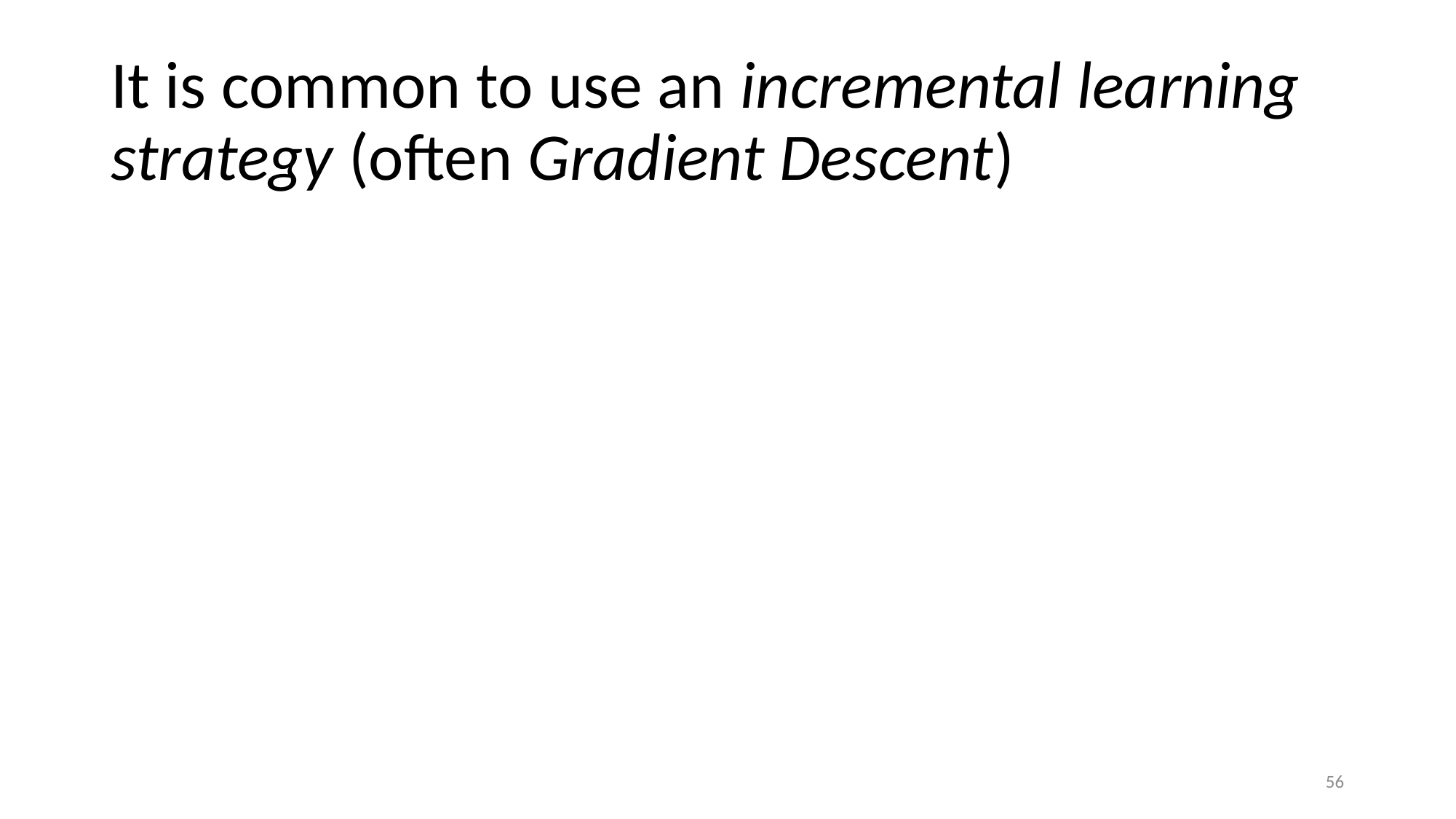

# It is common to use an incremental learning strategy (often Gradient Descent)
56